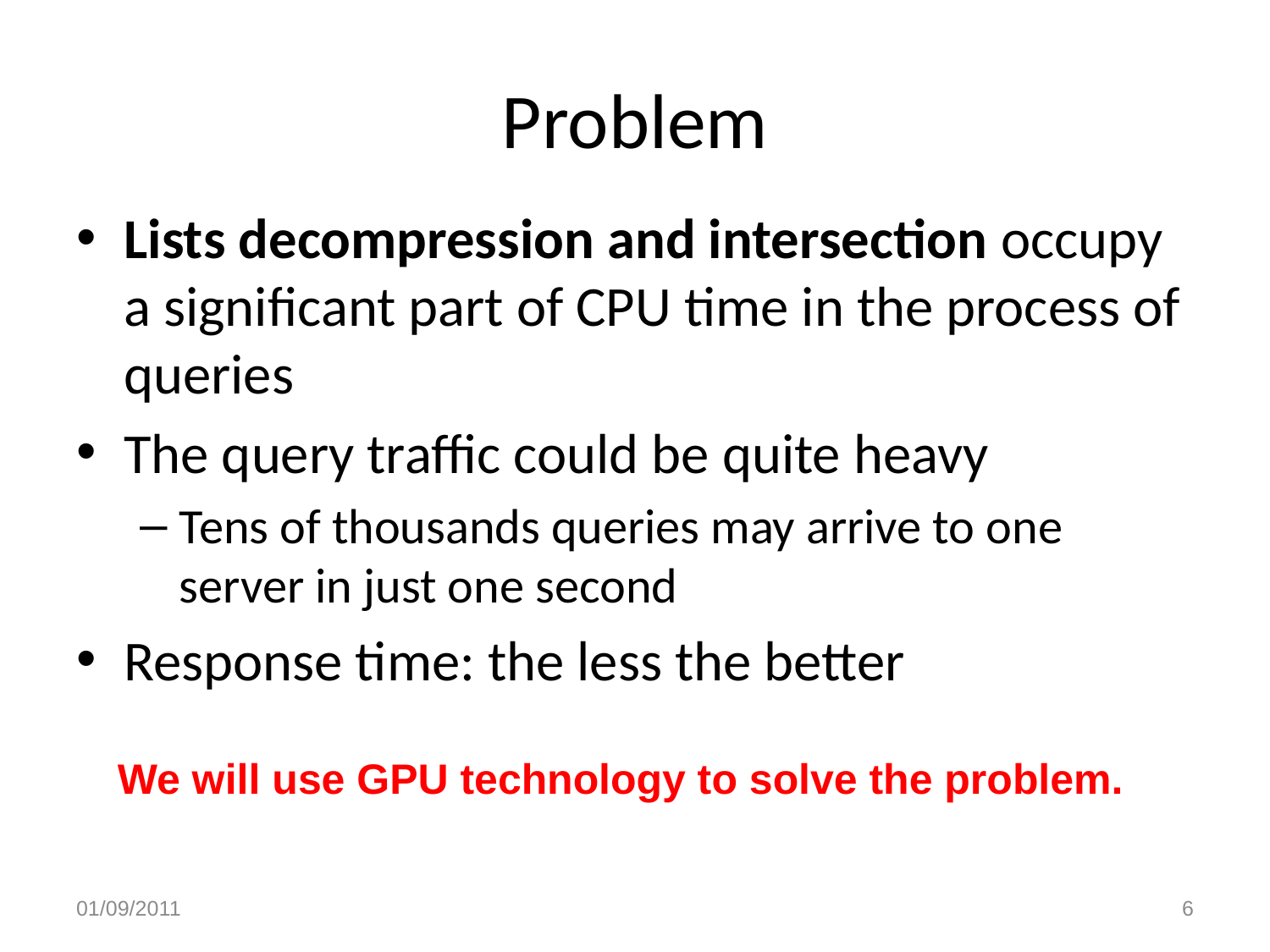

# Problem
Lists decompression and intersection occupy a significant part of CPU time in the process of queries
The query traffic could be quite heavy
Tens of thousands queries may arrive to one server in just one second
Response time: the less the better

We will use GPU technology to solve the problem.
01/09/2011
6